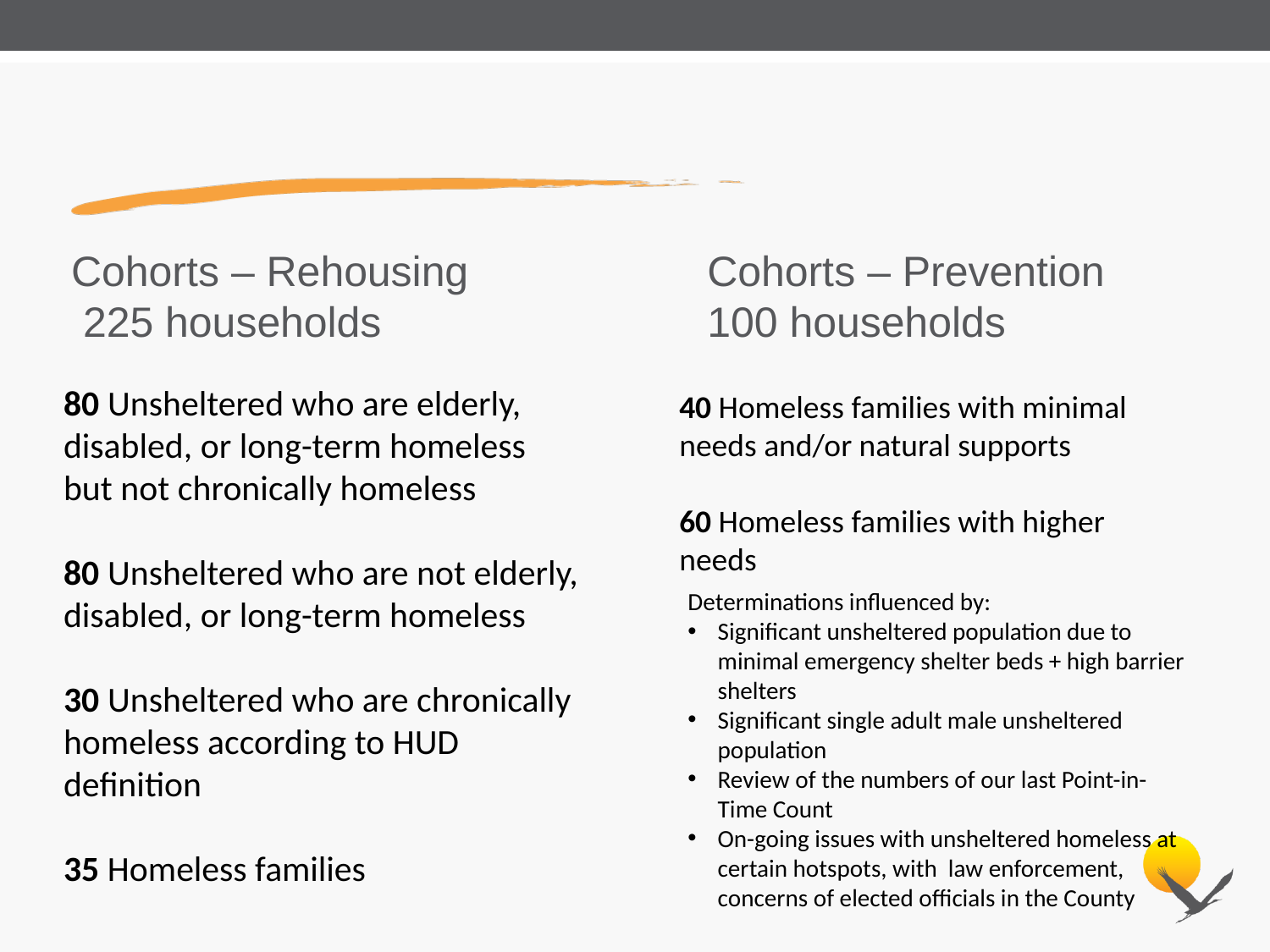

# Cohorts – Rehousing 225 households
Cohorts – Prevention
100 households
80 Unsheltered who are elderly, disabled, or long-term homeless but not chronically homeless

80 Unsheltered who are not elderly, disabled, or long-term homeless

30 Unsheltered who are chronically homeless according to HUD definition

35 Homeless families
40 Homeless families with minimal needs and/or natural supports

60 Homeless families with higher needs
Determinations influenced by:
Significant unsheltered population due to minimal emergency shelter beds + high barrier shelters
Significant single adult male unsheltered population
Review of the numbers of our last Point-in-Time Count
On-going issues with unsheltered homeless at certain hotspots, with  law enforcement, concerns of elected officials in the County